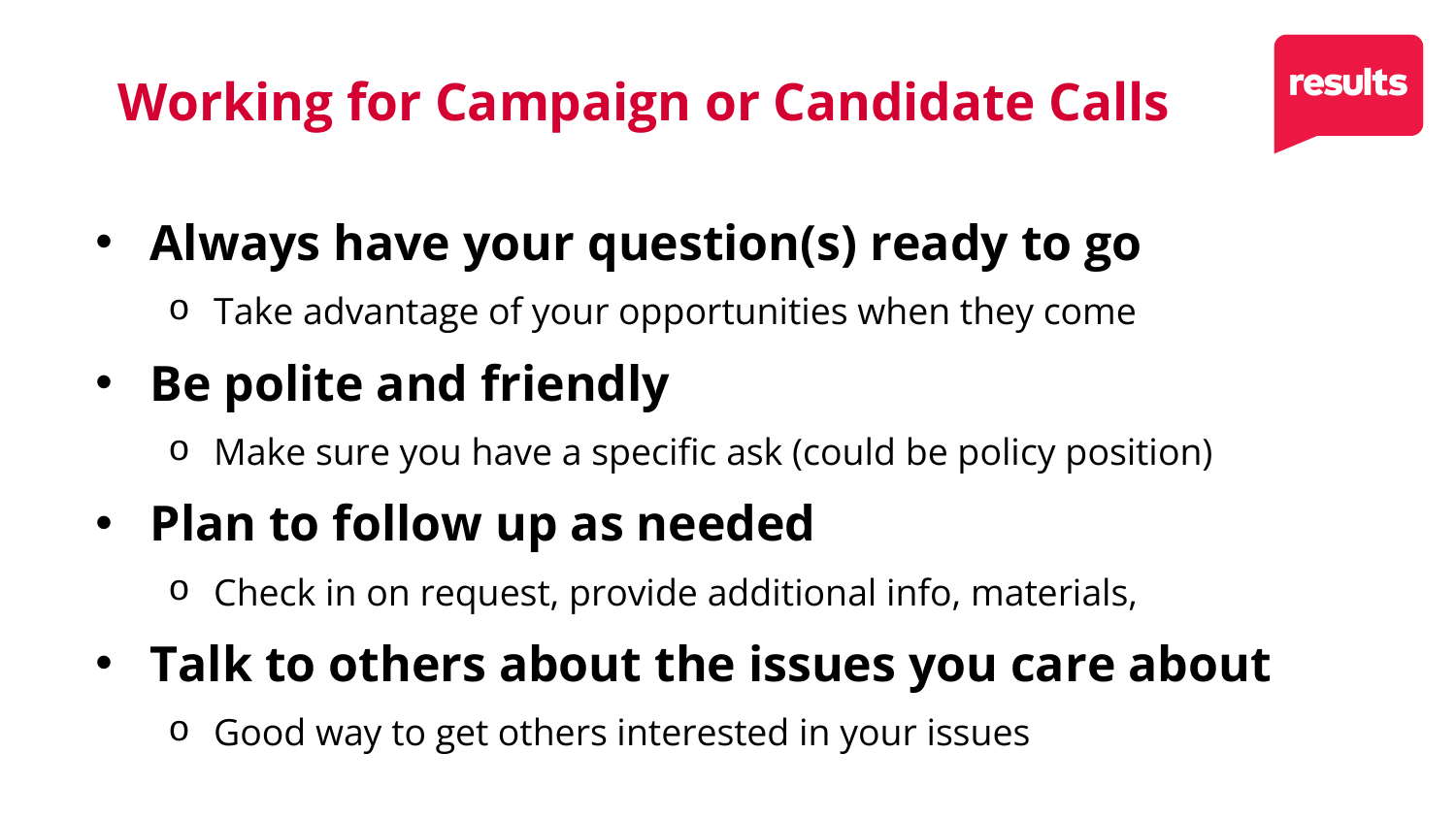

15
# Working for Campaign or Candidate Calls
Always have your question(s) ready to go
Take advantage of your opportunities when they come
Be polite and friendly
Make sure you have a specific ask (could be policy position)
Plan to follow up as needed
Check in on request, provide additional info, materials,
Talk to others about the issues you care about
Good way to get others interested in your issues